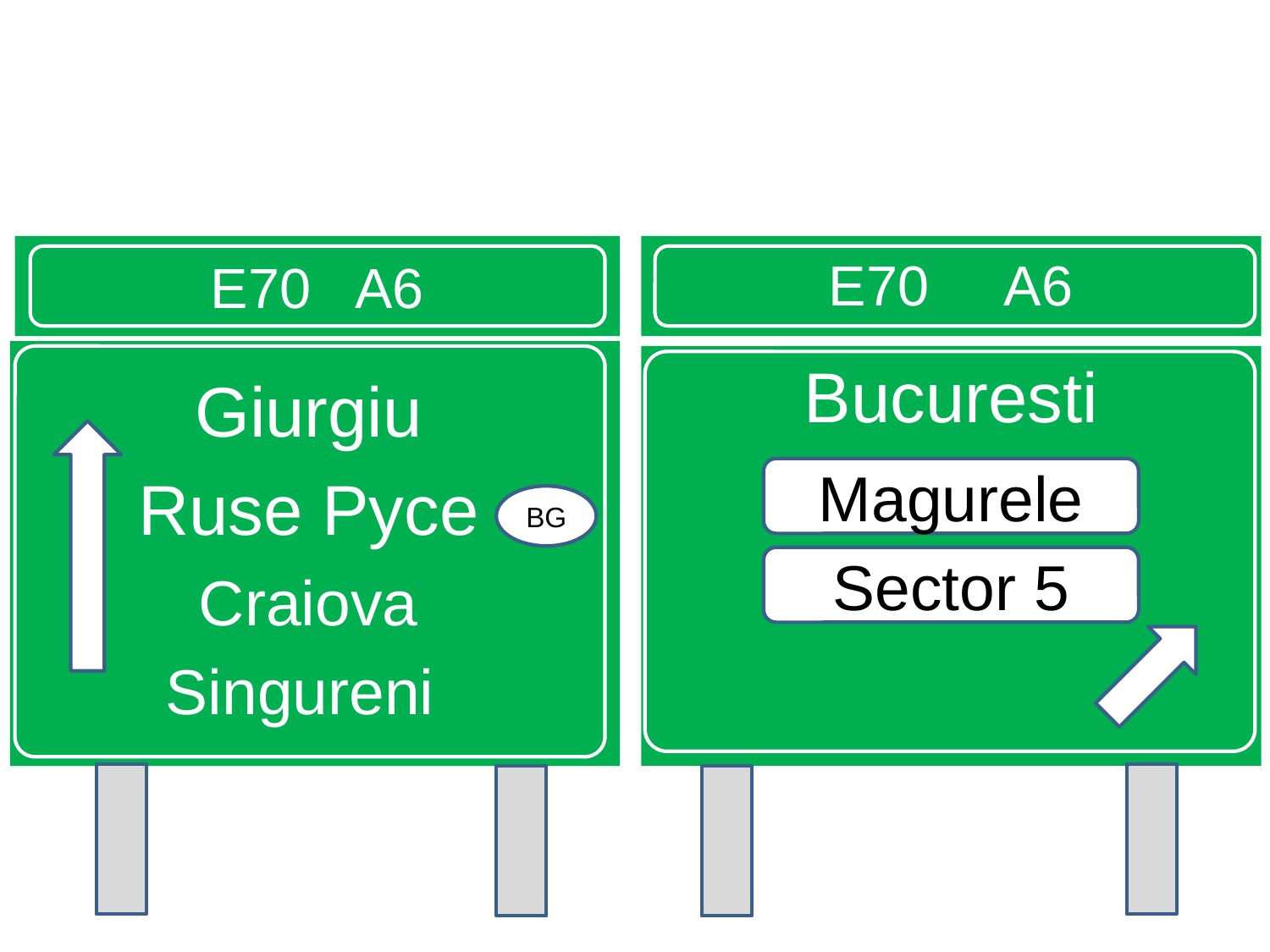

# A0 x E70
E70   A6
E70     A6

Giurgiu
Ruse Pyce
Craiova
Singureni

Bucuresti

Magurele
BG
Sector 5